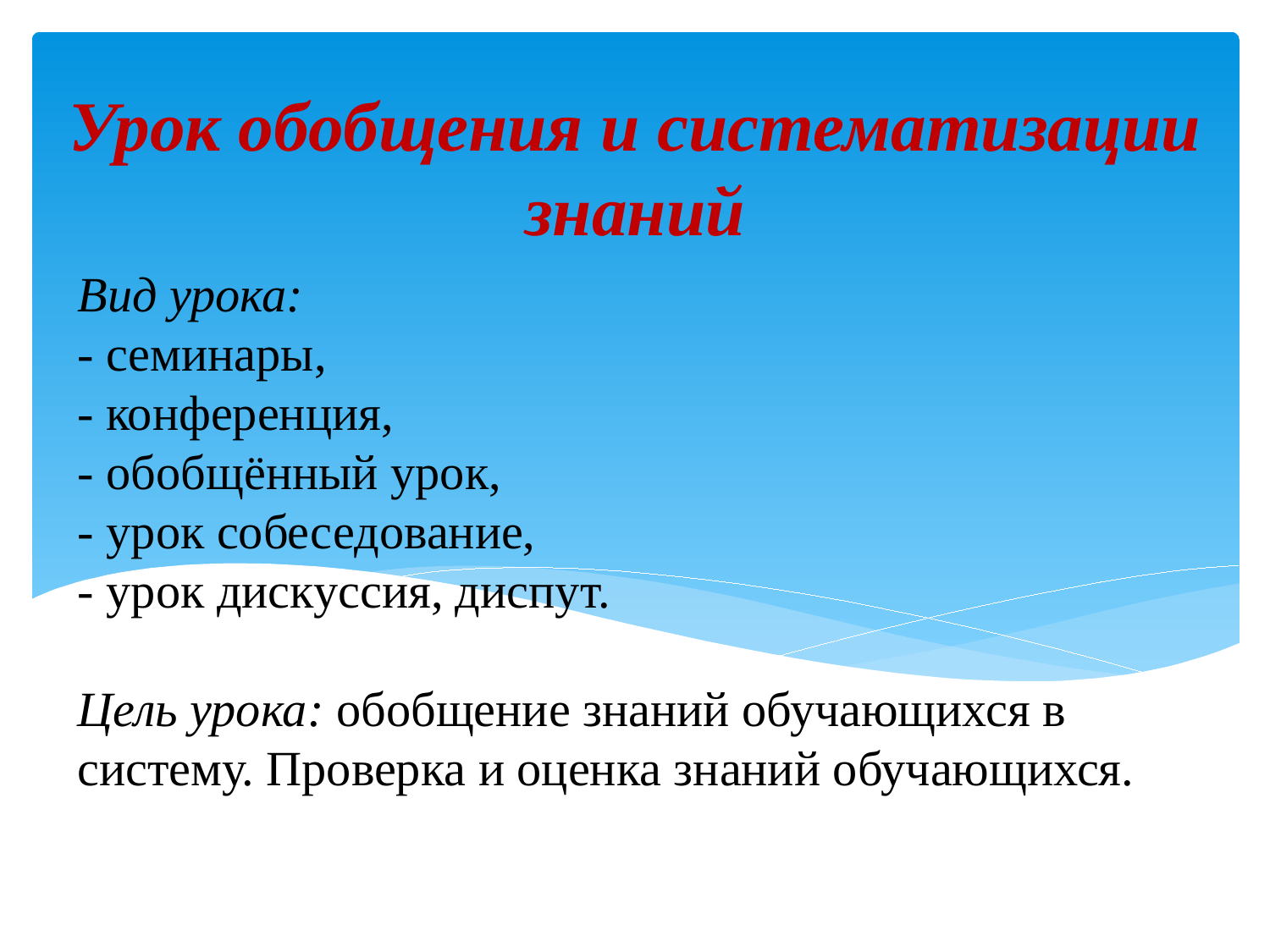

Урок обобщения и систематизации знаний
# Вид урока:    - семинары, - конференция, - обобщённый урок, - урок собеседование, - урок дискуссия, диспут. Цель урока: обобщение знаний обучающихся в систему. Проверка и оценка знаний обучающихся.